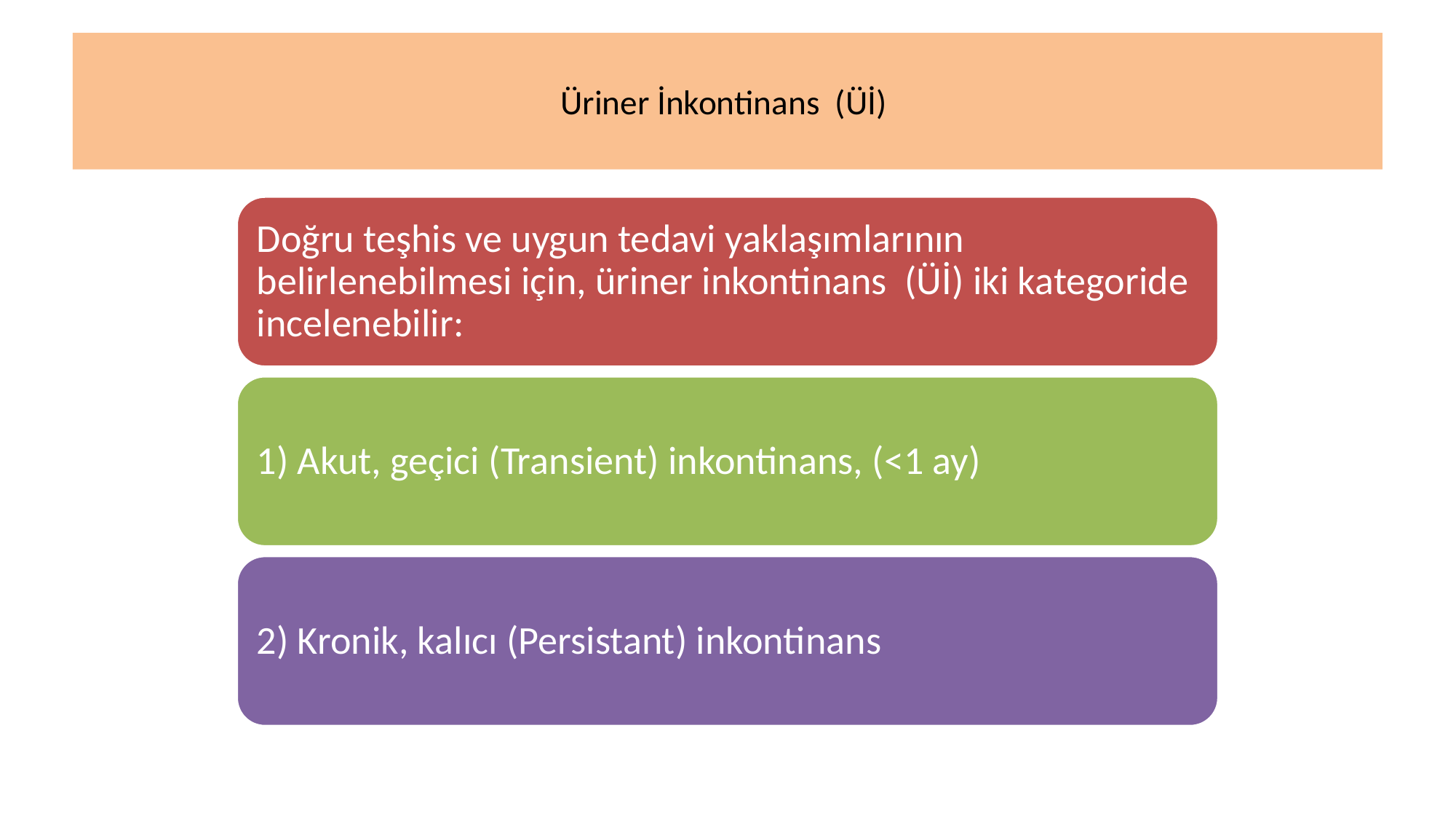

# Üriner İnkontinans  (Üİ)
Doğru teşhis ve uygun tedavi yaklaşımlarının belirlenebilmesi için, üriner inkontinans  (Üİ) iki kategoride incelenebilir:
1) Akut, geçici (Transient) inkontinans, (<1 ay)
2) Kronik, kalıcı (Persistant) inkontinans